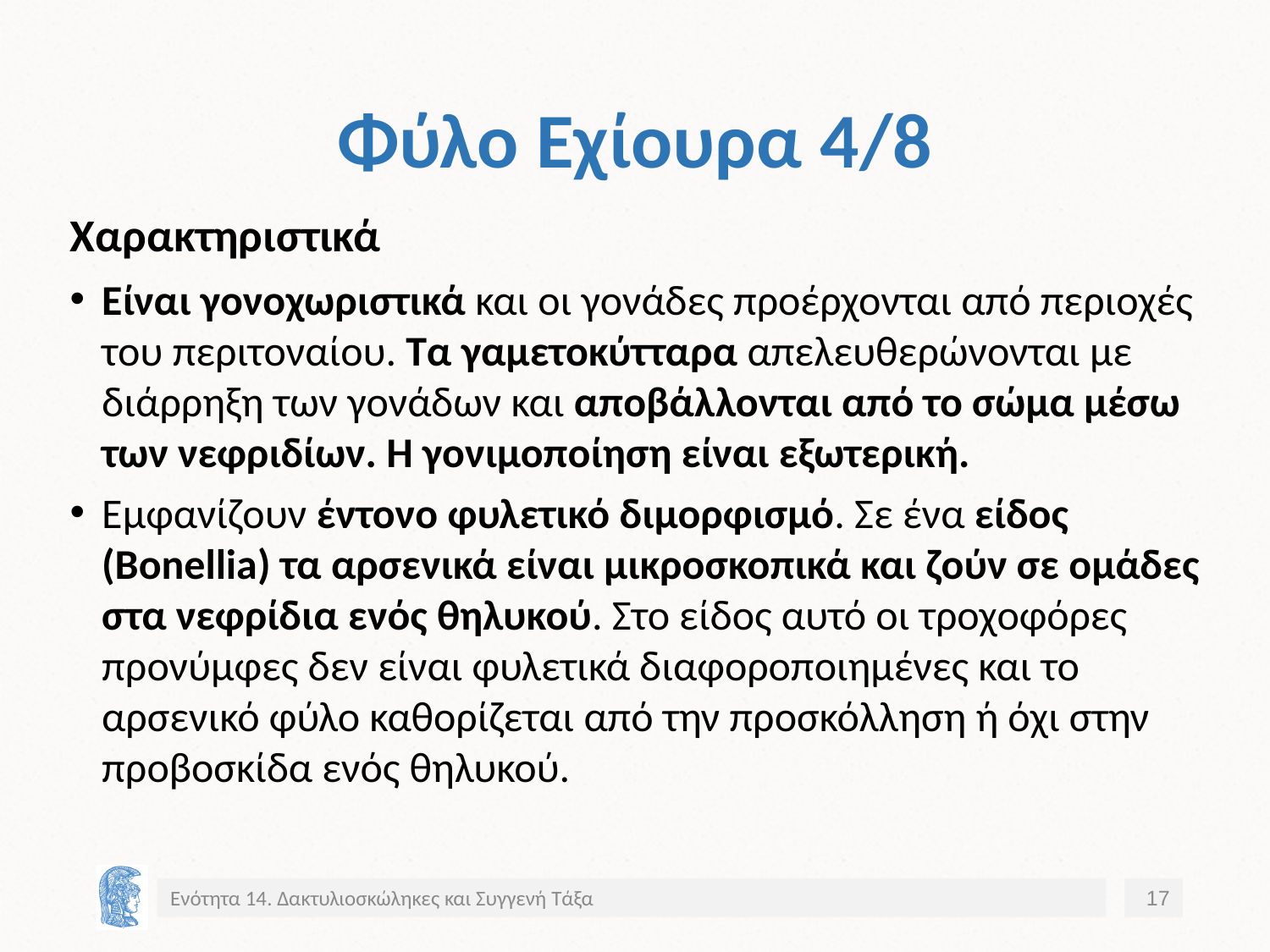

# Φύλο Εχίουρα 4/8
Χαρακτηριστικά
Είναι γονοχωριστικά και οι γονάδες προέρχονται από περιοχές του περιτοναίου. Τα γαμετοκύτταρα απελευθερώνονται με διάρρηξη των γονάδων και αποβάλλονται από το σώμα μέσω των νεφριδίων. Η γονιμοποίηση είναι εξωτερική.
Εμφανίζουν έντονο φυλετικό διμορφισμό. Σε ένα είδος (Bonellia) τα αρσενικά είναι μικροσκοπικά και ζούν σε ομάδες στα νεφρίδια ενός θηλυκού. Στο είδος αυτό οι τροχοφόρες προνύμφες δεν είναι φυλετικά διαφοροποιημένες και το αρσενικό φύλο καθορίζεται από την προσκόλληση ή όχι στην προβοσκίδα ενός θηλυκού.

Ενότητα 14. Δακτυλιοσκώληκες και Συγγενή Τάξα
17